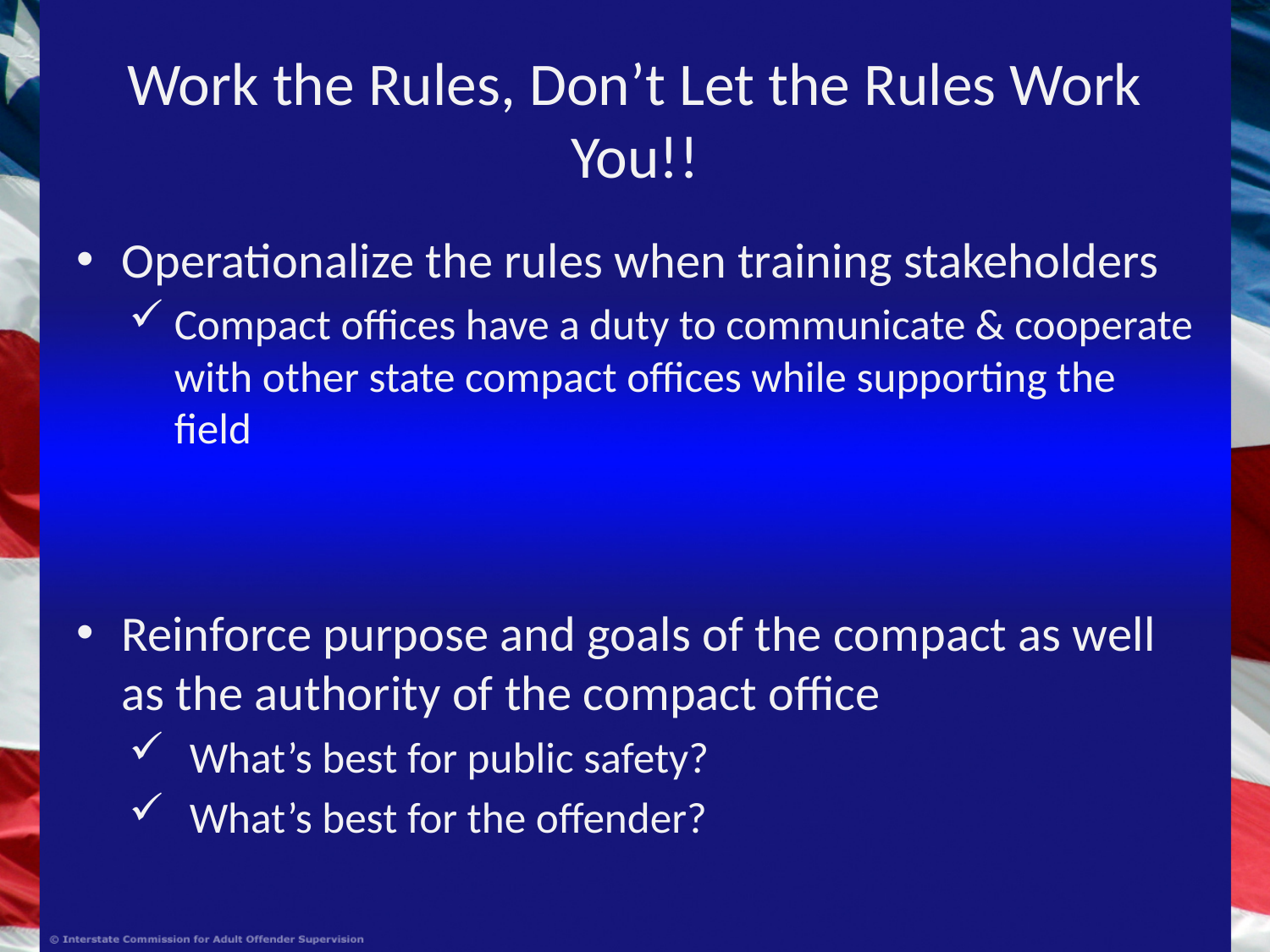

# Work the Rules, Don’t Let the Rules Work You!!
Operationalize the rules when training stakeholders
Compact offices have a duty to communicate & cooperate with other state compact offices while supporting the field

Reinforce purpose and goals of the compact as well as the authority of the compact office
What’s best for public safety?
What’s best for the offender?